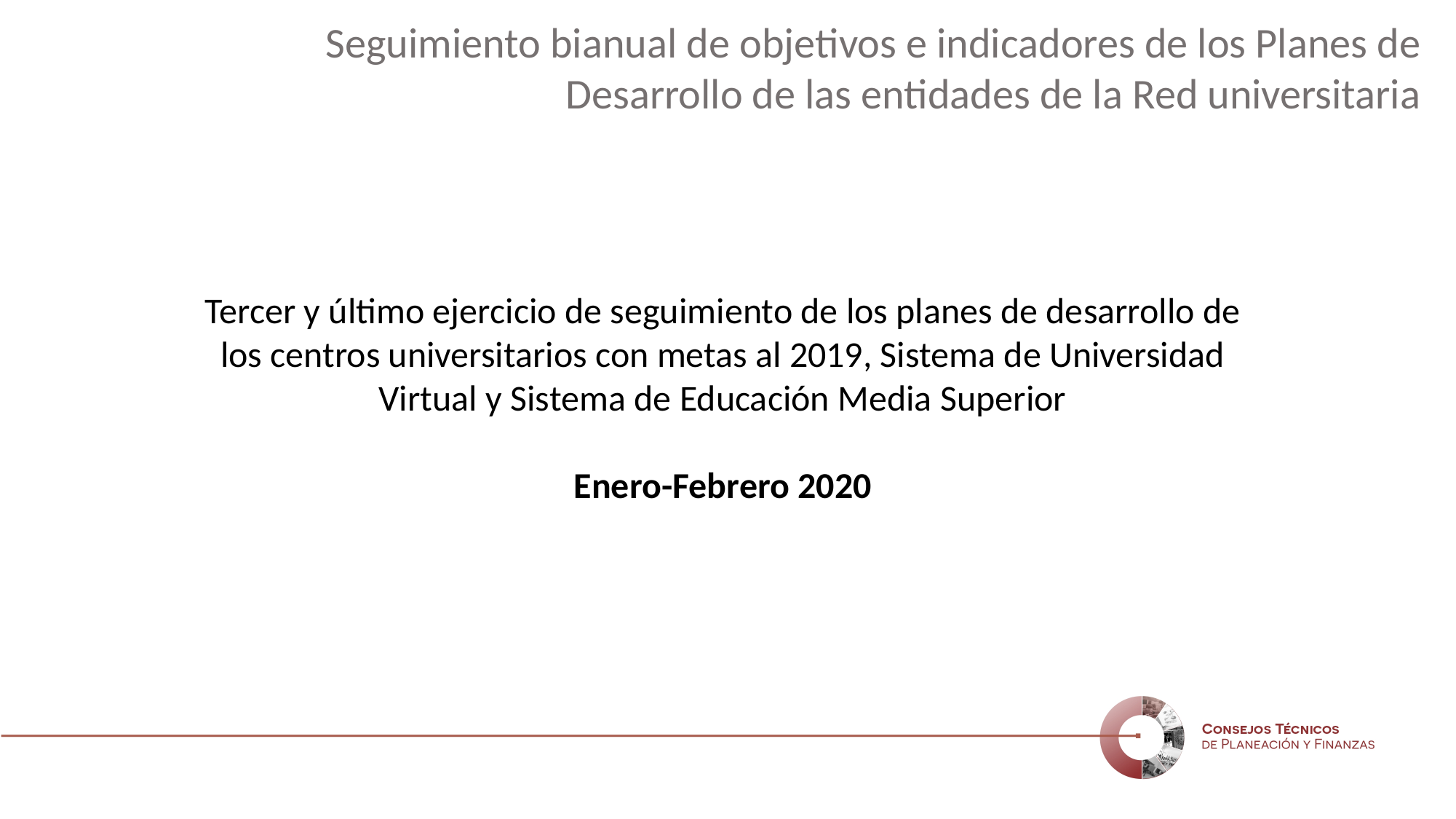

Seguimiento bianual de objetivos e indicadores de los Planes de Desarrollo de las entidades de la Red universitaria
Tercer y último ejercicio de seguimiento de los planes de desarrollo de los centros universitarios con metas al 2019, Sistema de Universidad Virtual y Sistema de Educación Media Superior

Enero-Febrero 2020